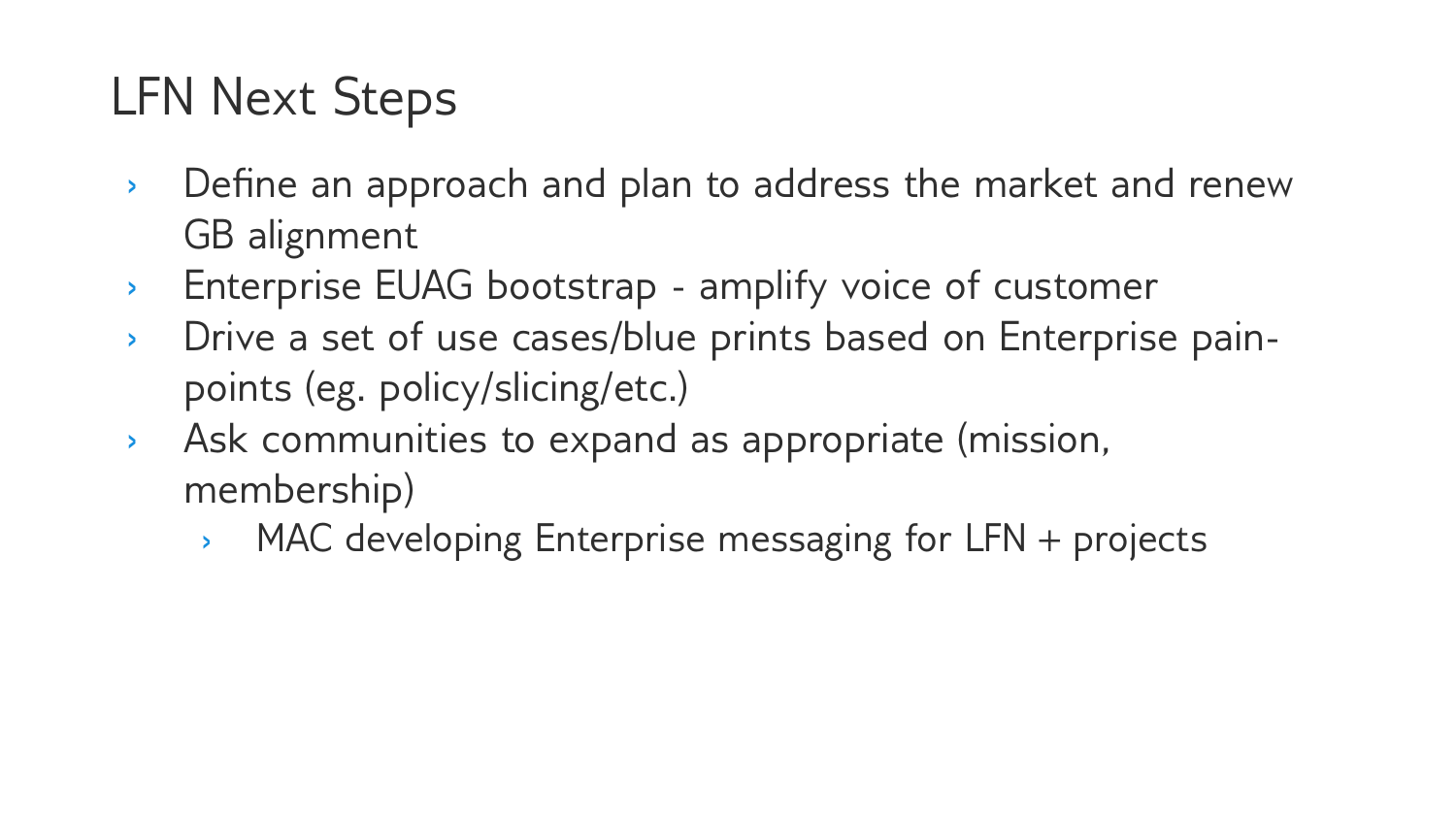

# LFN Next Steps
Define an approach and plan to address the market and renew GB alignment
Enterprise EUAG bootstrap - amplify voice of customer
Drive a set of use cases/blue prints based on Enterprise pain-points (eg. policy/slicing/etc.)
Ask communities to expand as appropriate (mission, membership)
MAC developing Enterprise messaging for LFN + projects